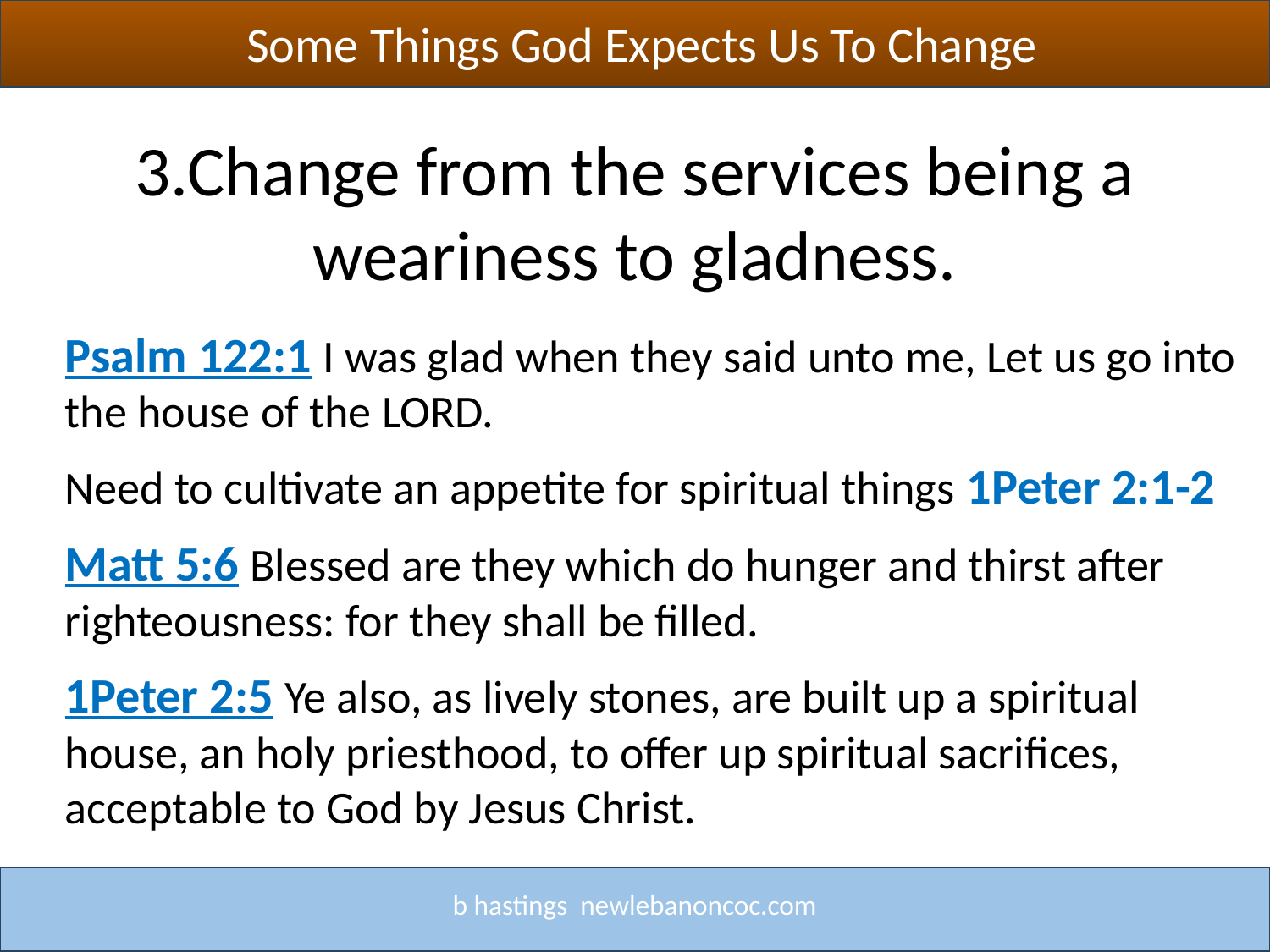

Some Things God Expects Us To Change
3.Change from the services being a weariness to gladness.
Psalm 122:1 I was glad when they said unto me, Let us go into the house of the LORD.
Need to cultivate an appetite for spiritual things 1Peter 2:1-2
Matt 5:6 Blessed are they which do hunger and thirst after righteousness: for they shall be filled.
1Peter 2:5 Ye also, as lively stones, are built up a spiritual house, an holy priesthood, to offer up spiritual sacrifices, acceptable to God by Jesus Christ.

b hastings  newlebanoncoc.com